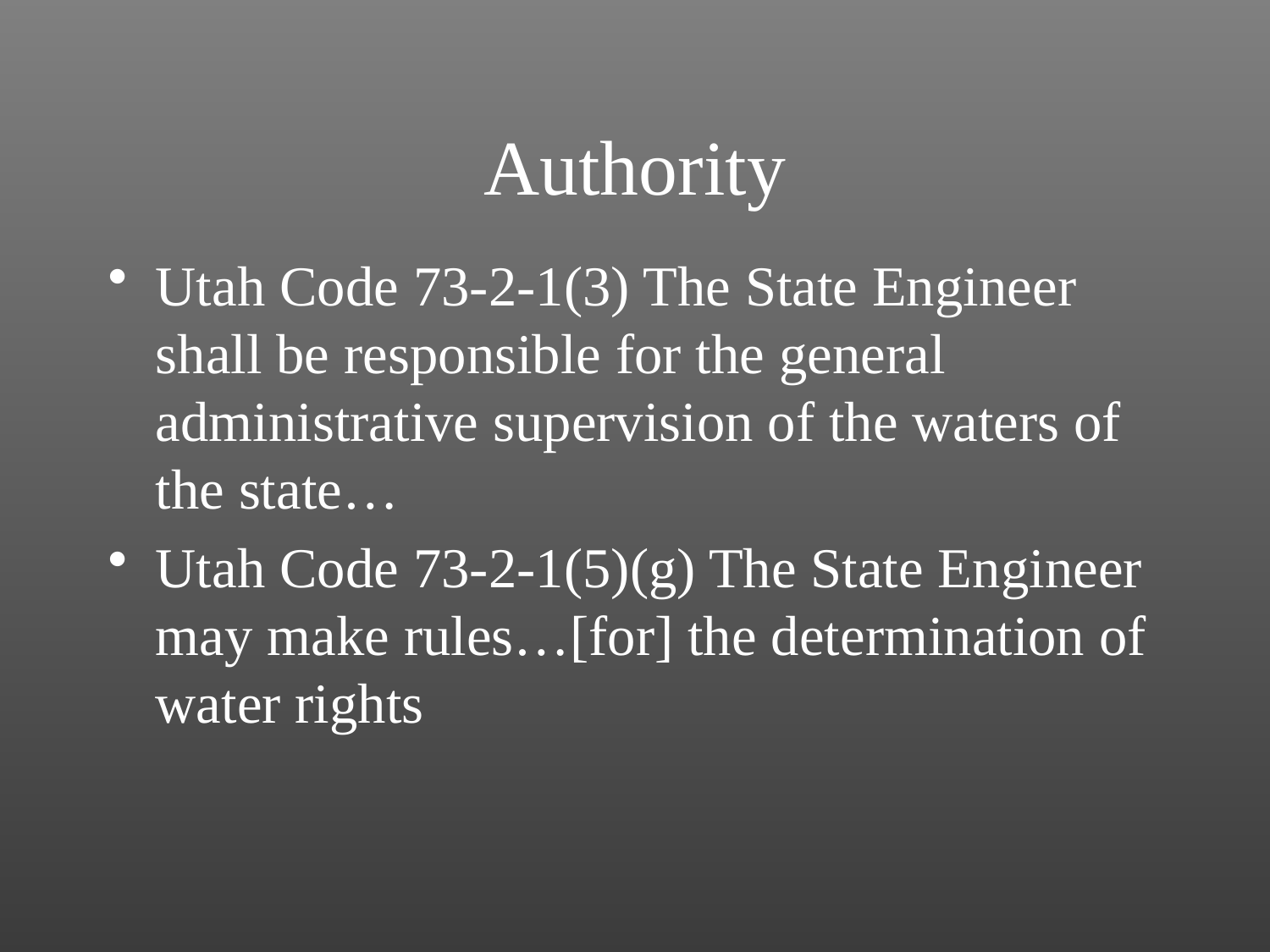

# Authority
Utah Code 73-2-1(3) The State Engineer shall be responsible for the general administrative supervision of the waters of the state…
Utah Code 73-2-1(5)(g) The State Engineer may make rules…[for] the determination of water rights